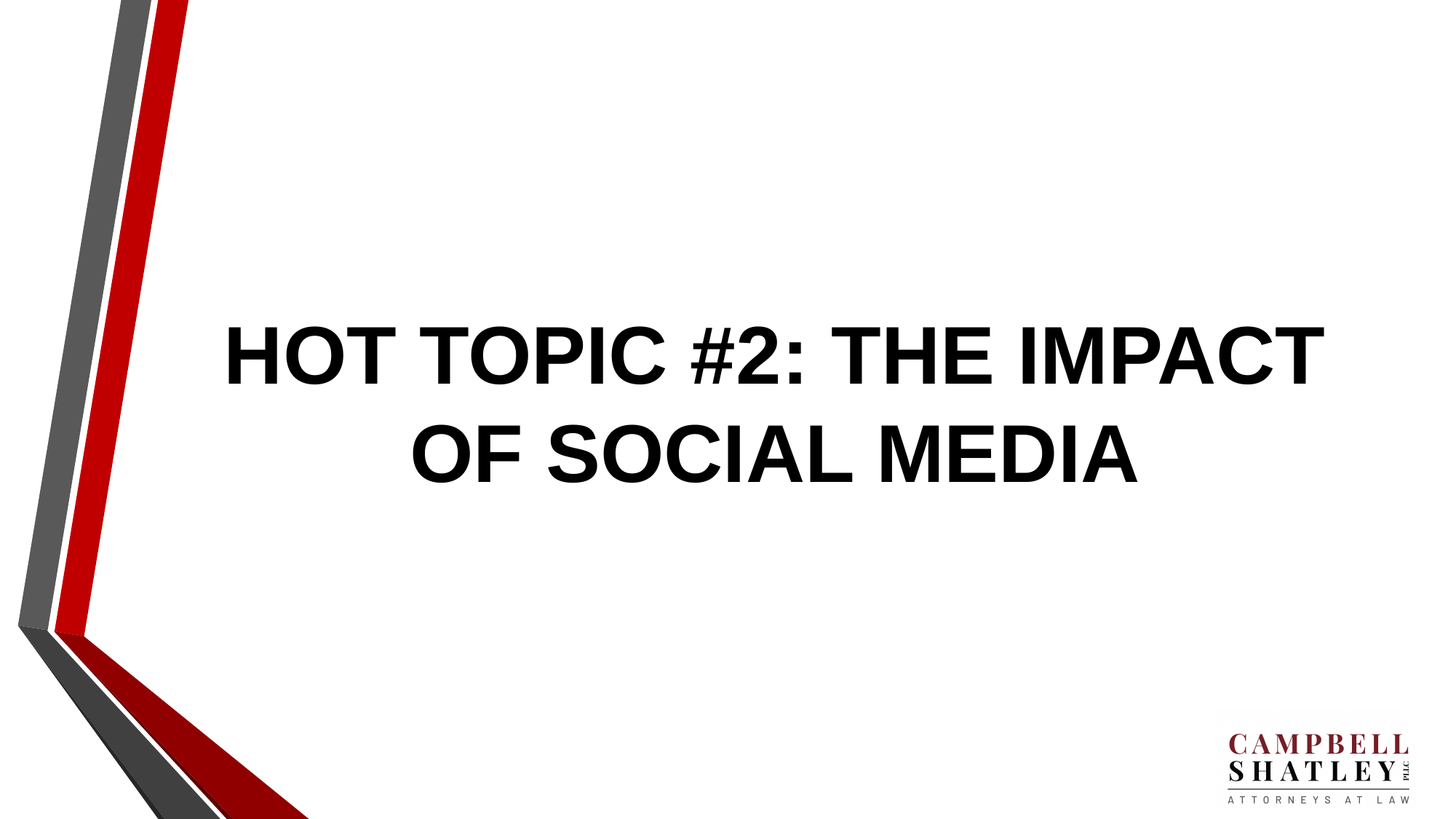

#
HOT TOPIC #2: THE IMPACT OF SOCIAL MEDIA